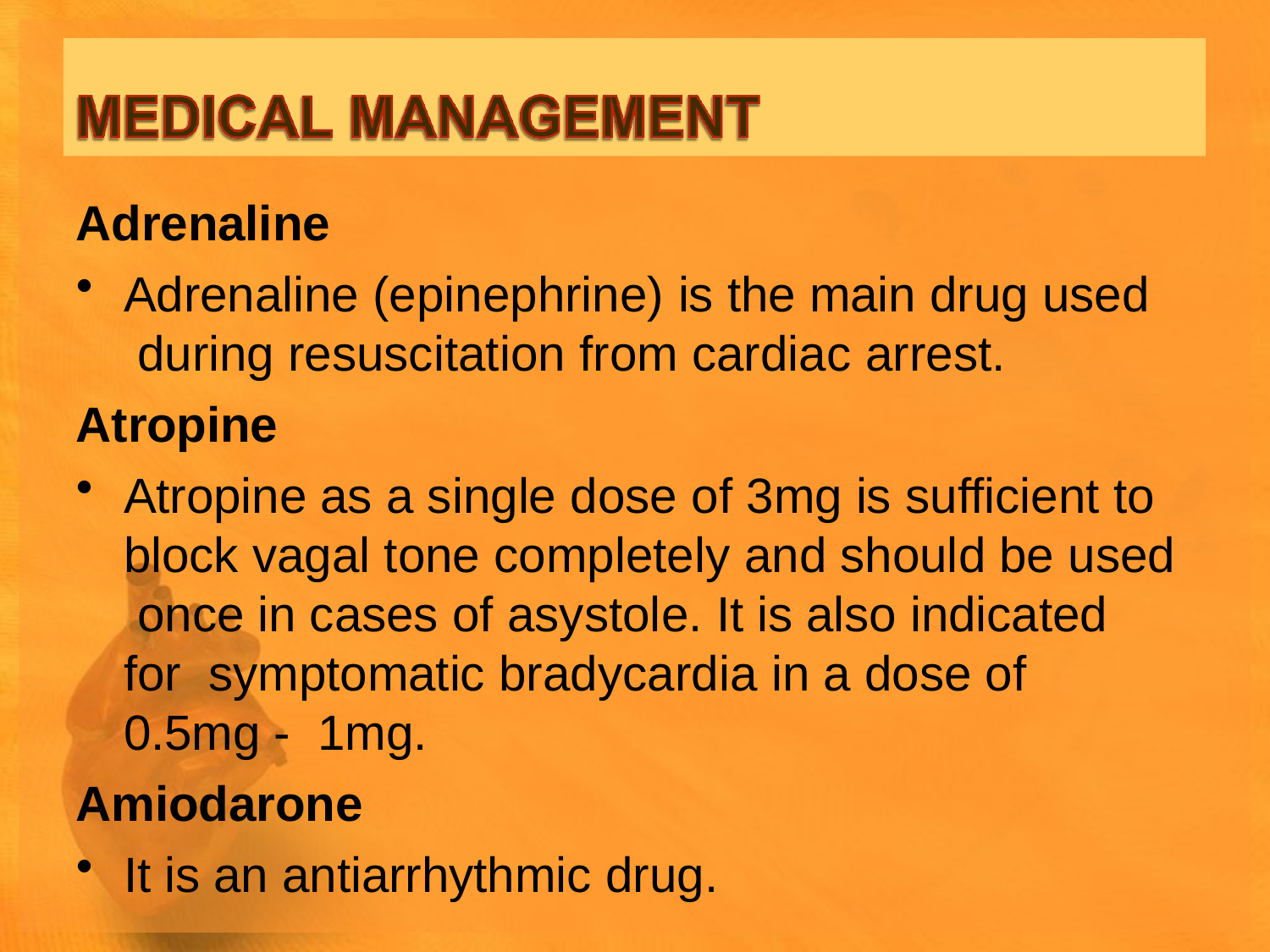

Adrenaline
Adrenaline (epinephrine) is the main drug used  during resuscitation from cardiac arrest.
Atropine
Atropine as a single dose of 3mg is sufficient to  block vagal tone completely and should be used  once in cases of asystole. It is also indicated for  symptomatic bradycardia in a dose of 0.5mg -  1mg.
Amiodarone
It is an antiarrhythmic drug.